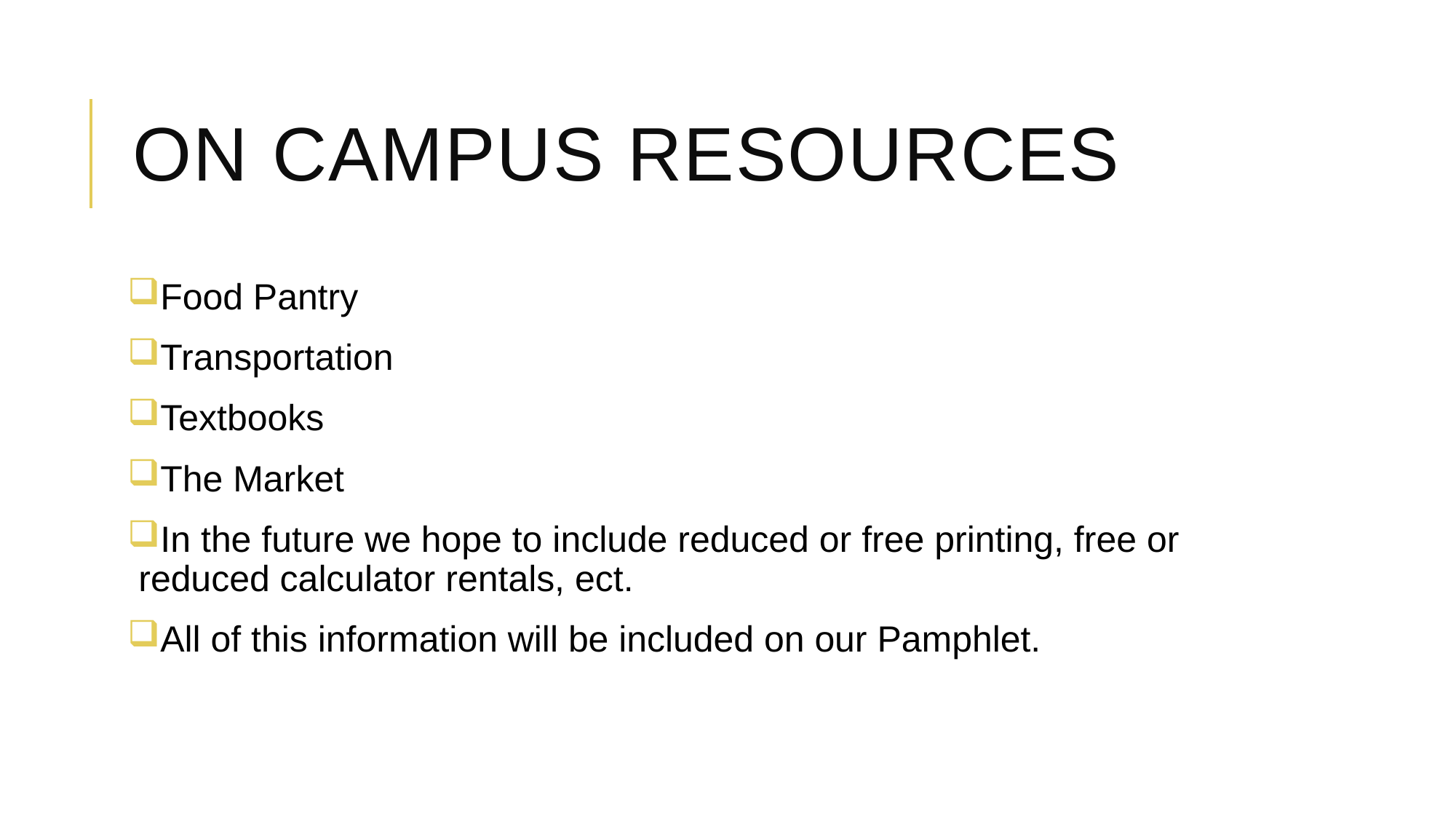

# On campus Resources
Food Pantry
Transportation
Textbooks
The Market
In the future we hope to include reduced or free printing, free or reduced calculator rentals, ect.
All of this information will be included on our Pamphlet.